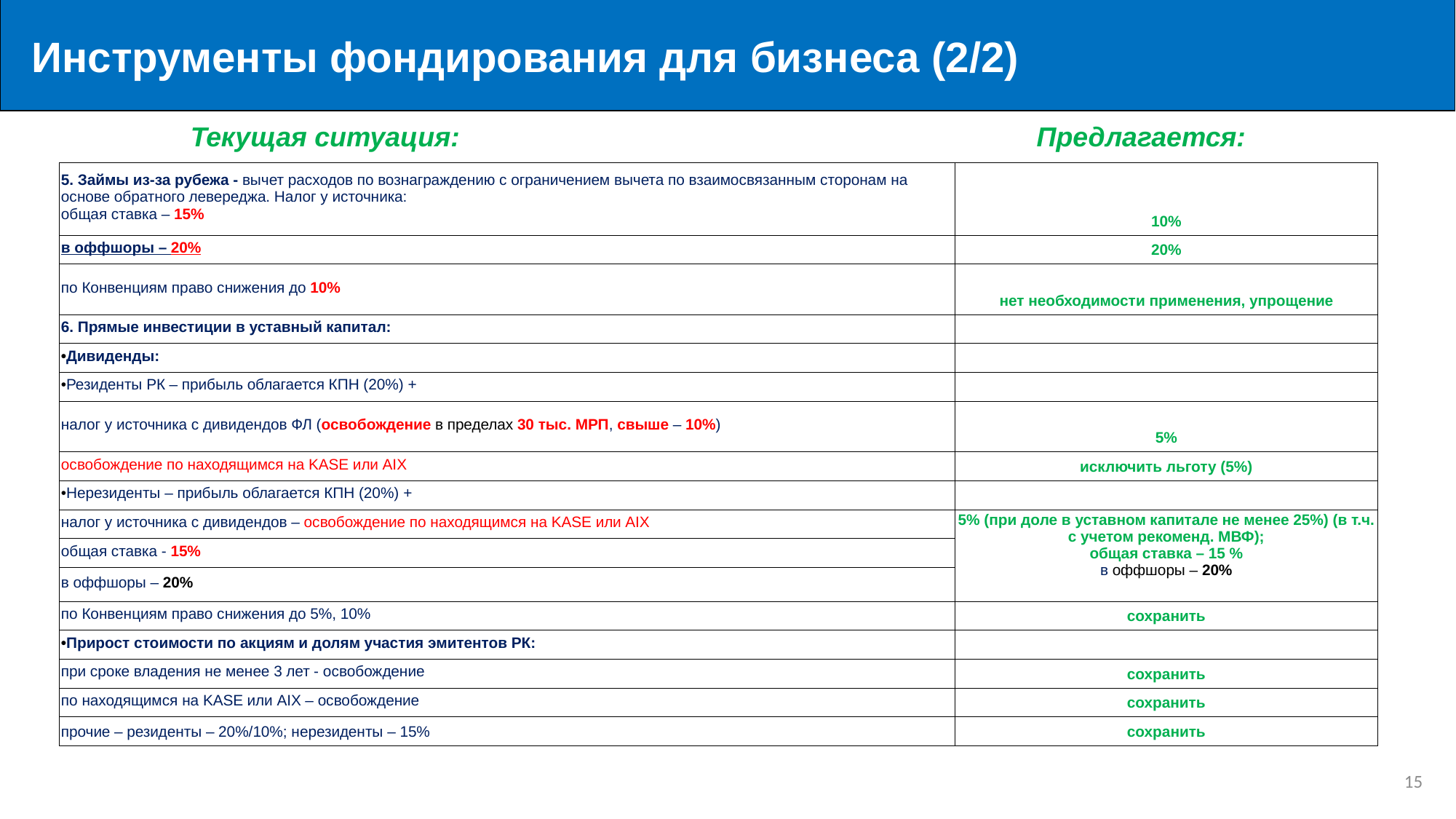

Инструменты фондирования для бизнеса (2/2)
Предлагается:
Текущая ситуация:
| 5. Займы из-за рубежа - вычет расходов по вознаграждению с ограничением вычета по взаимосвязанным сторонам на основе обратного левереджа. Налог у источника: общая ставка – 15% | 10% |
| --- | --- |
| в оффшоры – 20% | 20% |
| по Конвенциям право снижения до 10% | нет необходимости применения, упрощение |
| 6. Прямые инвестиции в уставный капитал: |  |
| •Дивиденды: |  |
| •Резиденты РК – прибыль облагается КПН (20%) + |  |
| налог у источника с дивидендов ФЛ (освобождение в пределах 30 тыс. МРП, свыше – 10%) | 5% |
| освобождение по находящимся на KASE или AIX | исключить льготу (5%) |
| •Нерезиденты – прибыль облагается КПН (20%) + |  |
| налог у источника с дивидендов – освобождение по находящимся на KASE или AIX | 5% (при доле в уставном капитале не менее 25%) (в т.ч. с учетом рекоменд. МВФ); общая ставка – 15 % в оффшоры – 20% |
| общая ставка - 15% |  |
| в оффшоры – 20% |  |
| по Конвенциям право снижения до 5%, 10% | сохранить |
| •Прирост стоимости по акциям и долям участия эмитентов РК: |  |
| при сроке владения не менее 3 лет - освобождение | сохранить |
| по находящимся на KASE или AIX – освобождение | сохранить |
| прочие – резиденты – 20%/10%; нерезиденты – 15% | сохранить |
15